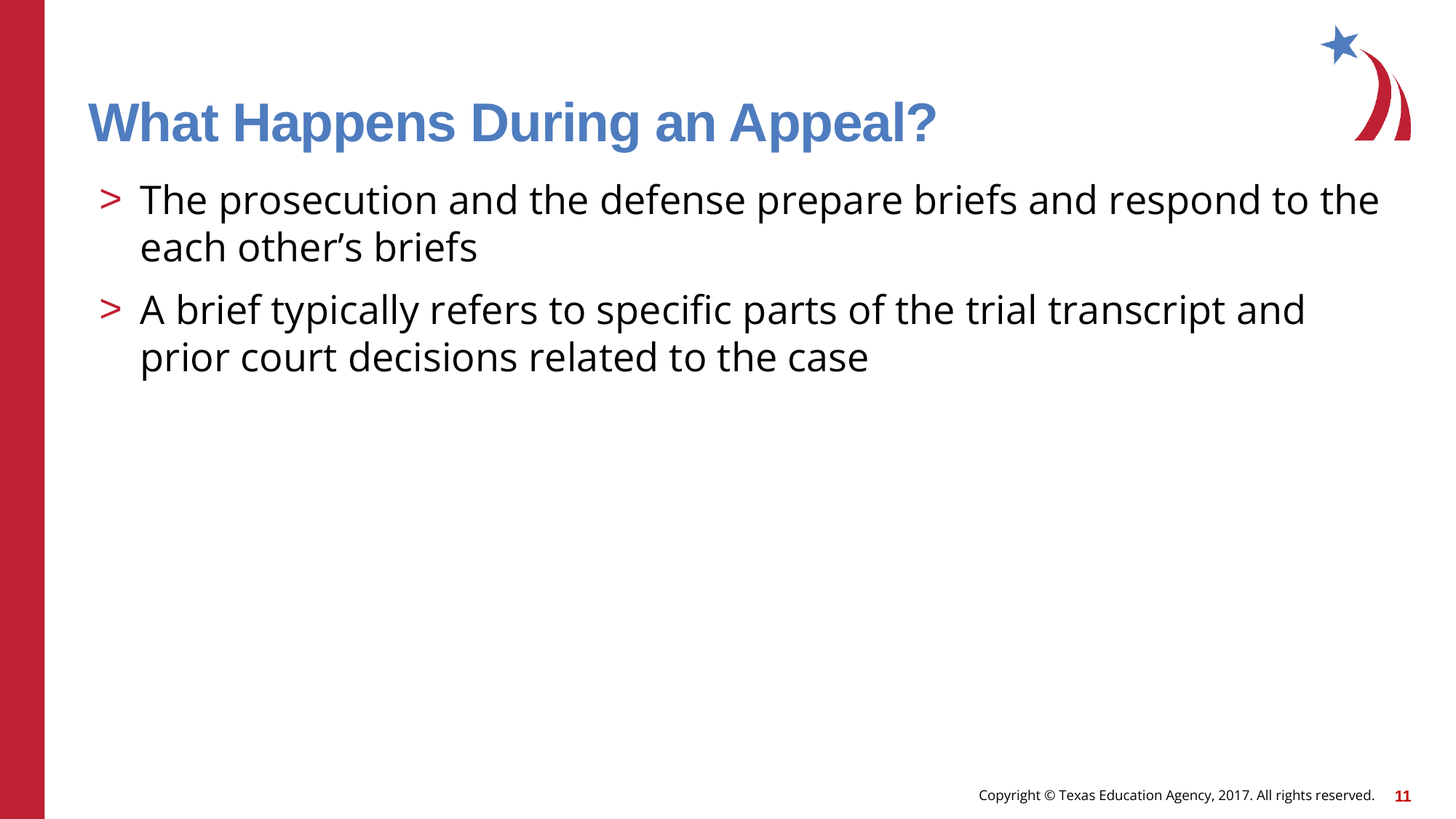

# What Happens During an Appeal?
The prosecution and the defense prepare briefs and respond to the each other’s briefs
A brief typically refers to specific parts of the trial transcript and prior court decisions related to the case